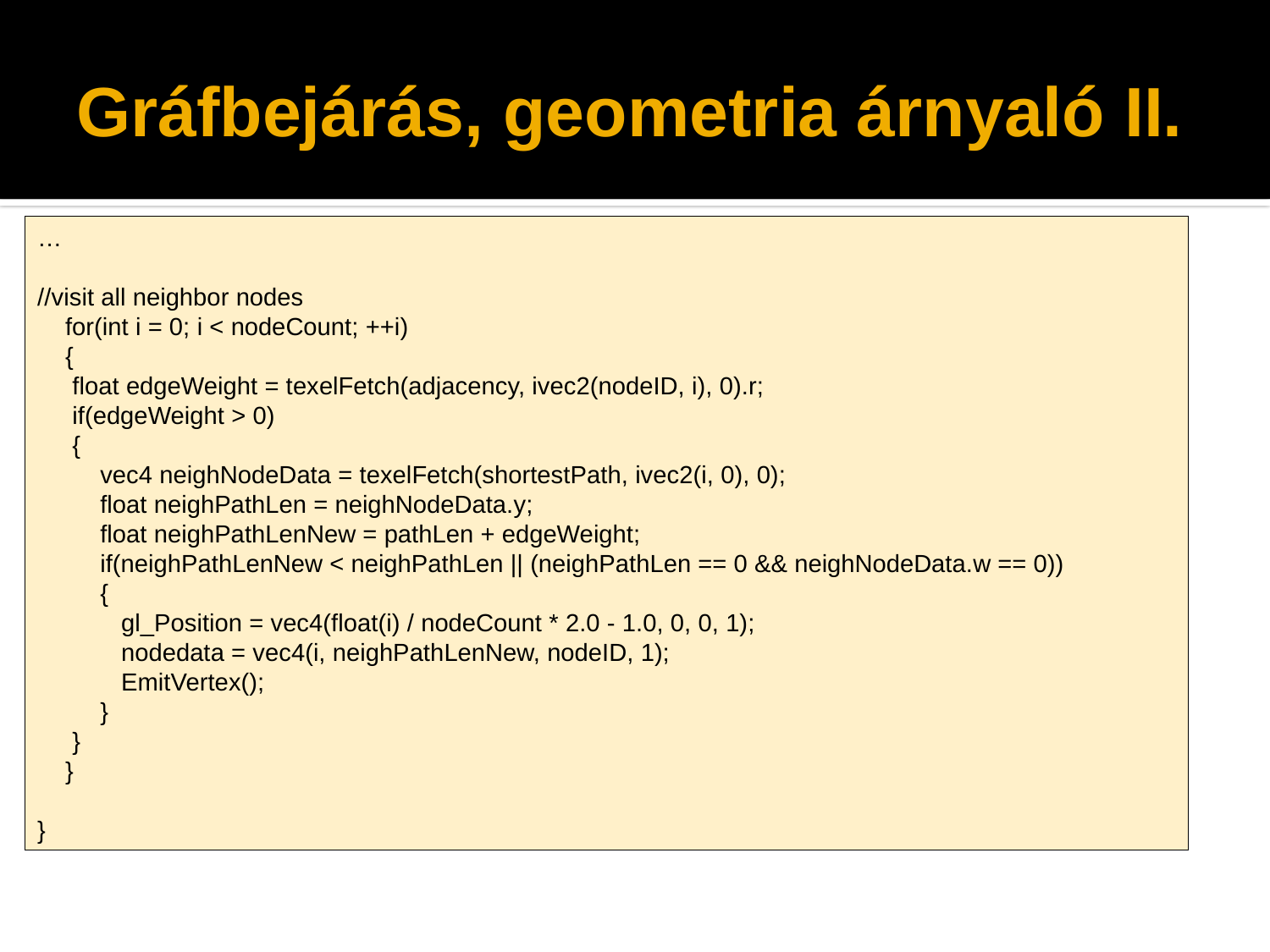

# Gráfbejárás, geometria árnyaló II.
…

//visit all neighbor nodes
    for(int i = 0; i < nodeCount; ++i)
    {
     float edgeWeight = texelFetch(adjacency, ivec2(nodeID, i), 0).r;
     if(edgeWeight > 0)
     {
         vec4 neighNodeData = texelFetch(shortestPath, ivec2(i, 0), 0);
         float neighPathLen = neighNodeData.y;
         float neighPathLenNew = pathLen + edgeWeight;
         if(neighPathLenNew < neighPathLen || (neighPathLen == 0 && neighNodeData.w == 0))
         {
            gl_Position = vec4(float(i) / nodeCount * 2.0 - 1.0, 0, 0, 1);
            nodedata = vec4(i, neighPathLenNew, nodeID, 1);
            EmitVertex();
         }
     }
    }

}